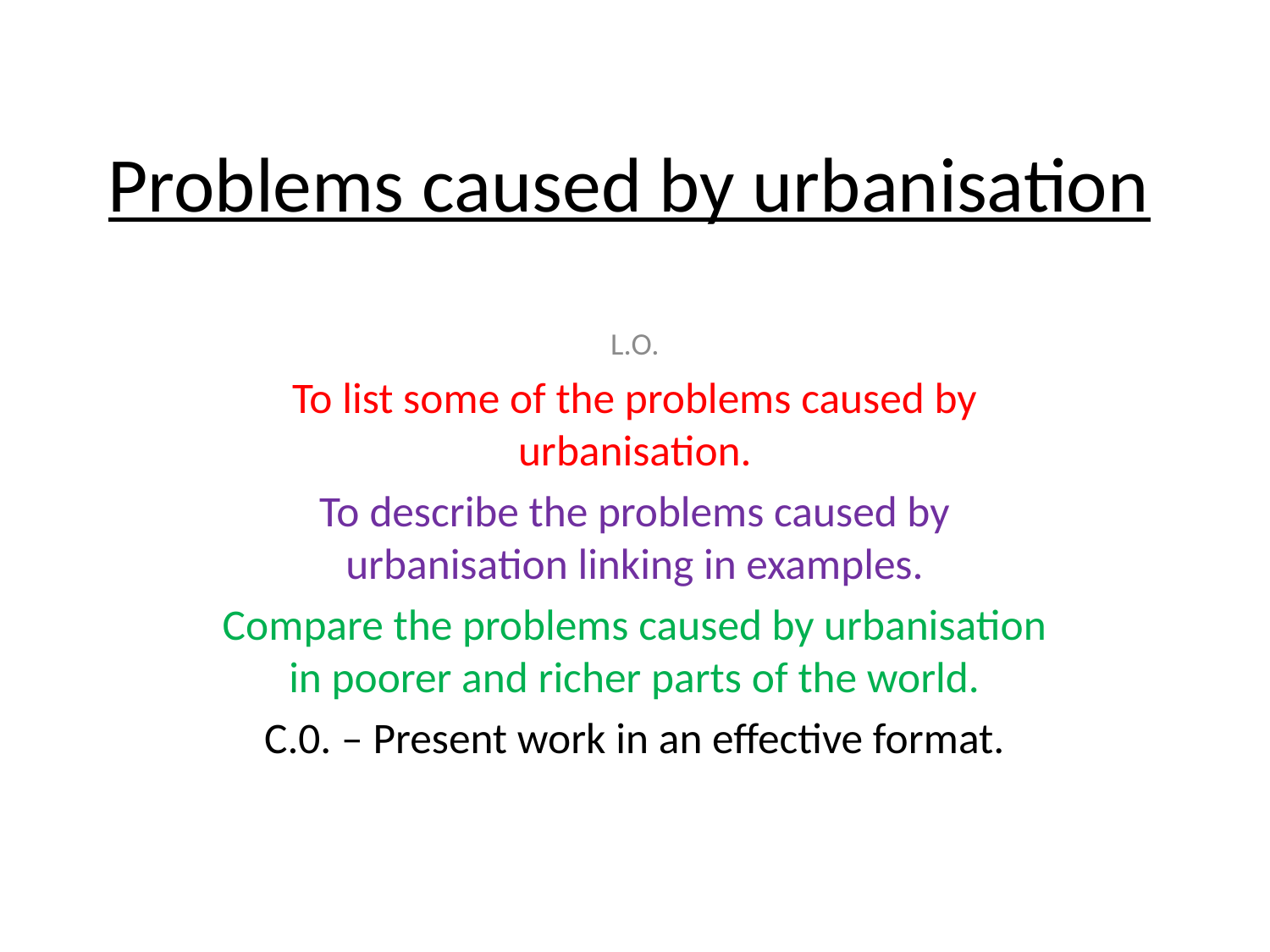

# Problems caused by urbanisation
L.O.
To list some of the problems caused by urbanisation.
To describe the problems caused by urbanisation linking in examples.
Compare the problems caused by urbanisation in poorer and richer parts of the world.
C.0. – Present work in an effective format.